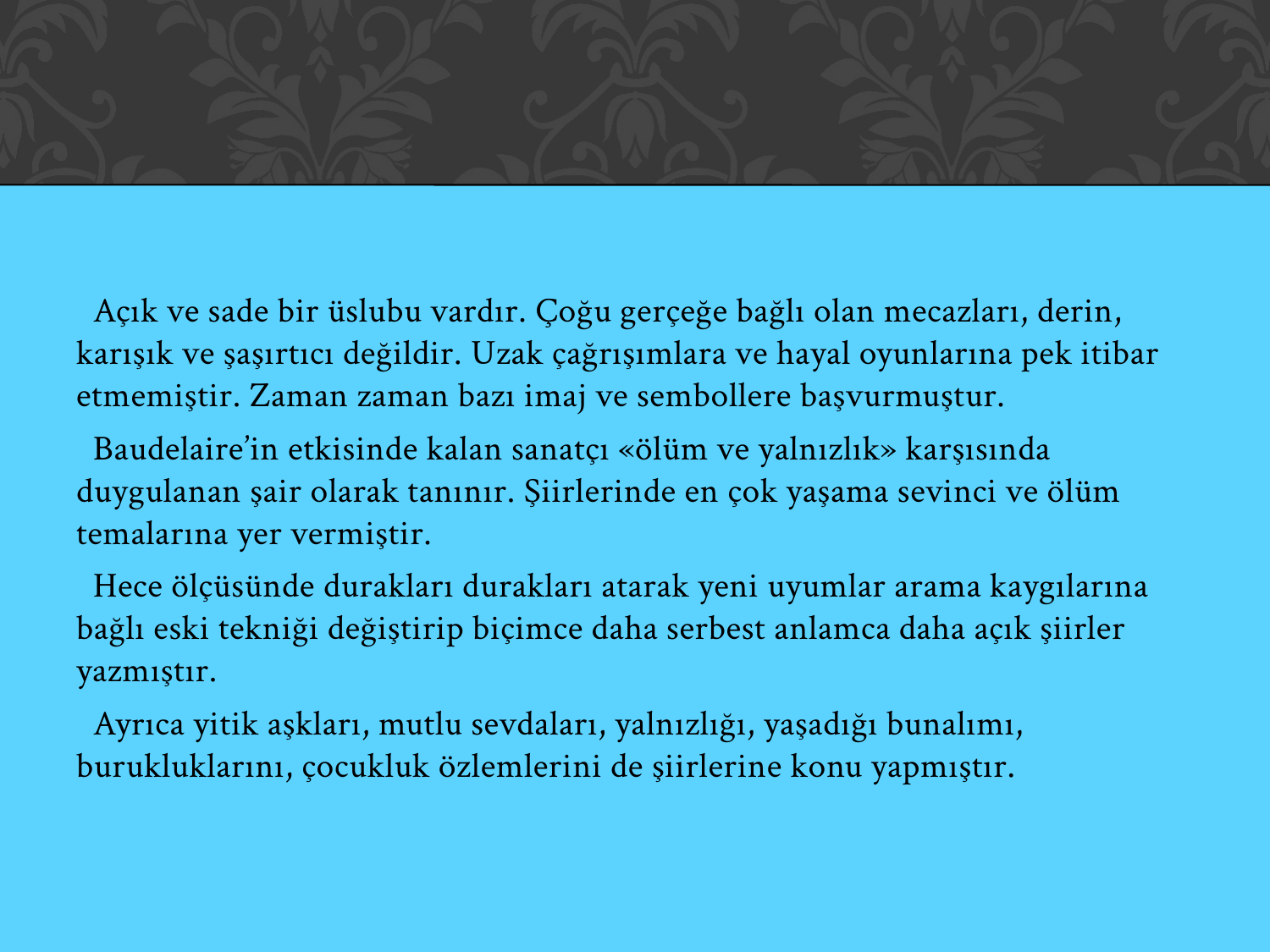

#
  Açık ve sade bir üslubu vardır. Çoğu gerçeğe bağlı olan mecazları, derin, karışık ve şaşırtıcı değildir. Uzak çağrışımlara ve hayal oyunlarına pek itibar etmemiştir. Zaman zaman bazı imaj ve sembollere başvurmuştur.
  Baudelaire’in etkisinde kalan sanatçı «ölüm ve yalnızlık» karşısında duygulanan şair olarak tanınır. Şiirlerinde en çok yaşama sevinci ve ölüm temalarına yer vermiştir.
  Hece ölçüsünde durakları durakları atarak yeni uyumlar arama kaygılarına bağlı eski tekniği değiştirip biçimce daha serbest anlamca daha açık şiirler yazmıştır.
  Ayrıca yitik aşkları, mutlu sevdaları, yalnızlığı, yaşadığı bunalımı, burukluklarını, çocukluk özlemlerini de şiirlerine konu yapmıştır.